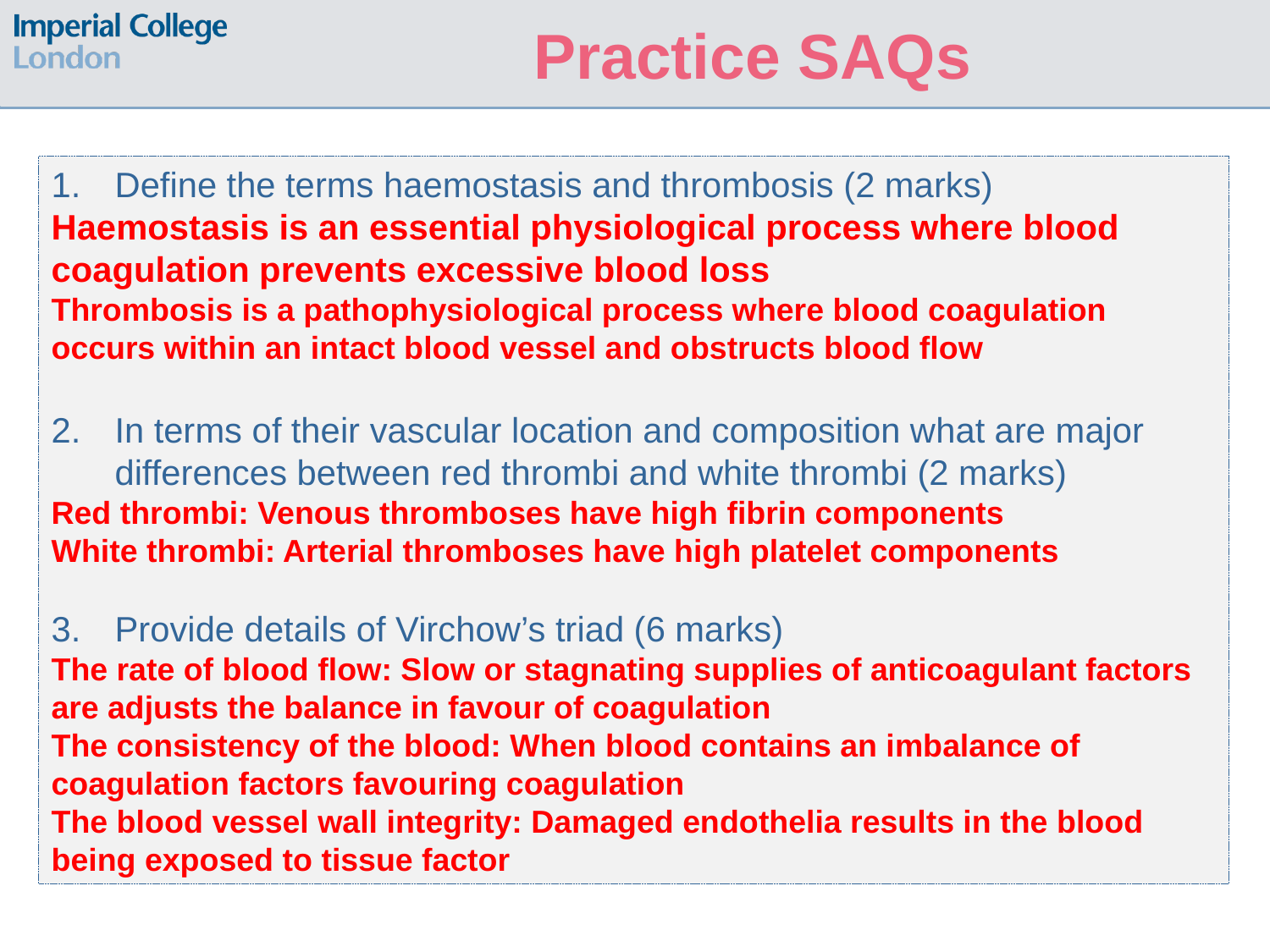

Practice SAQs
Define the terms haemostasis and thrombosis (2 marks)
Haemostasis is an essential physiological process where blood coagulation prevents excessive blood loss
Thrombosis is a pathophysiological process where blood coagulation occurs within an intact blood vessel and obstructs blood flow

In terms of their vascular location and composition what are major differences between red thrombi and white thrombi (2 marks)
Red thrombi: Venous thromboses have high fibrin components
White thrombi: Arterial thromboses have high platelet components

Provide details of Virchow’s triad (6 marks)
The rate of blood flow: Slow or stagnating supplies of anticoagulant factors are adjusts the balance in favour of coagulation
The consistency of the blood: When blood contains an imbalance of coagulation factors favouring coagulation
The blood vessel wall integrity: Damaged endothelia results in the blood being exposed to tissue factor